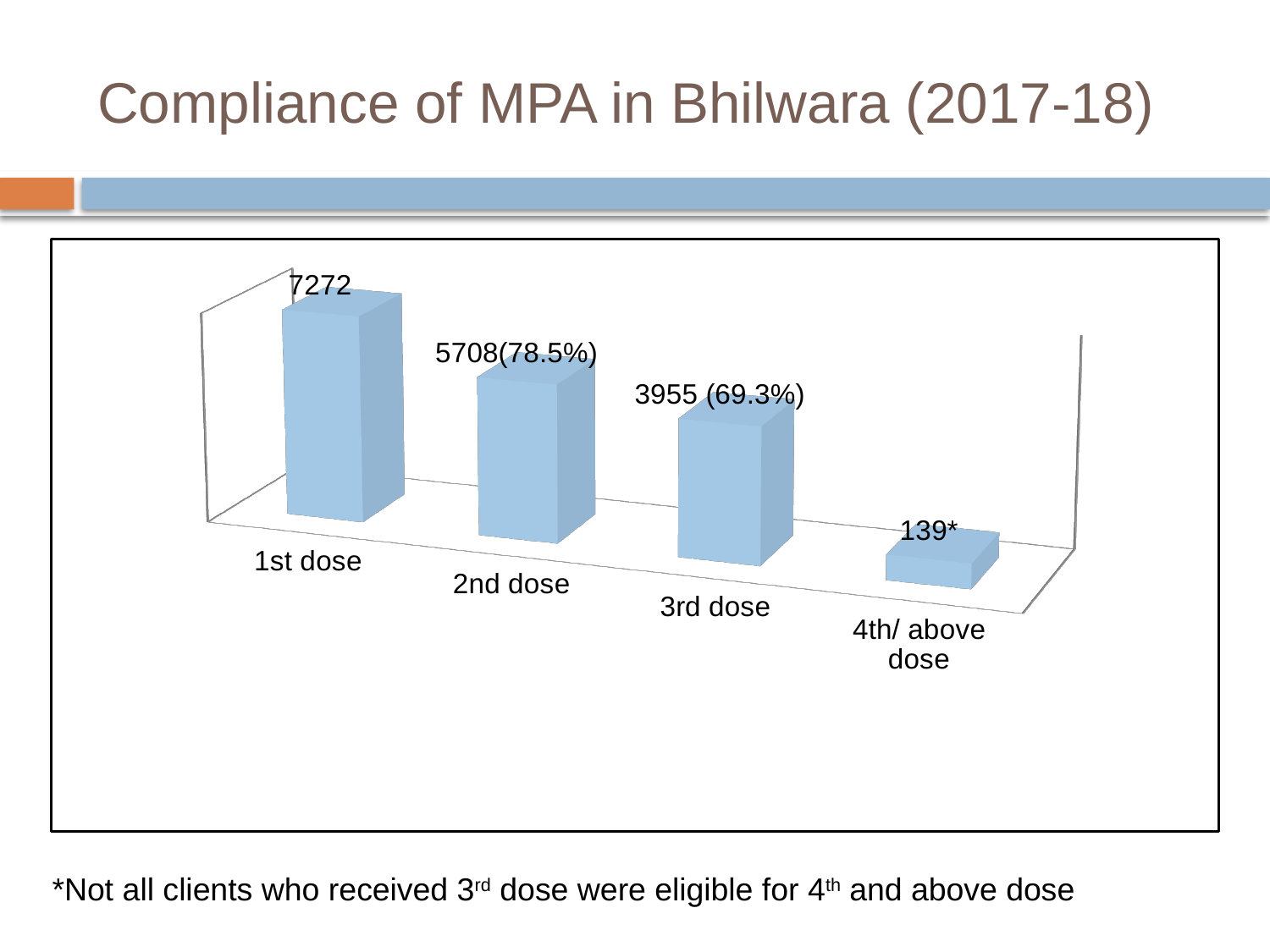

# Compliance of MPA in Bhilwara (2017-18)

[unsupported chart]

*Not all clients who received 3rd dose were eligible for 4th and above dose